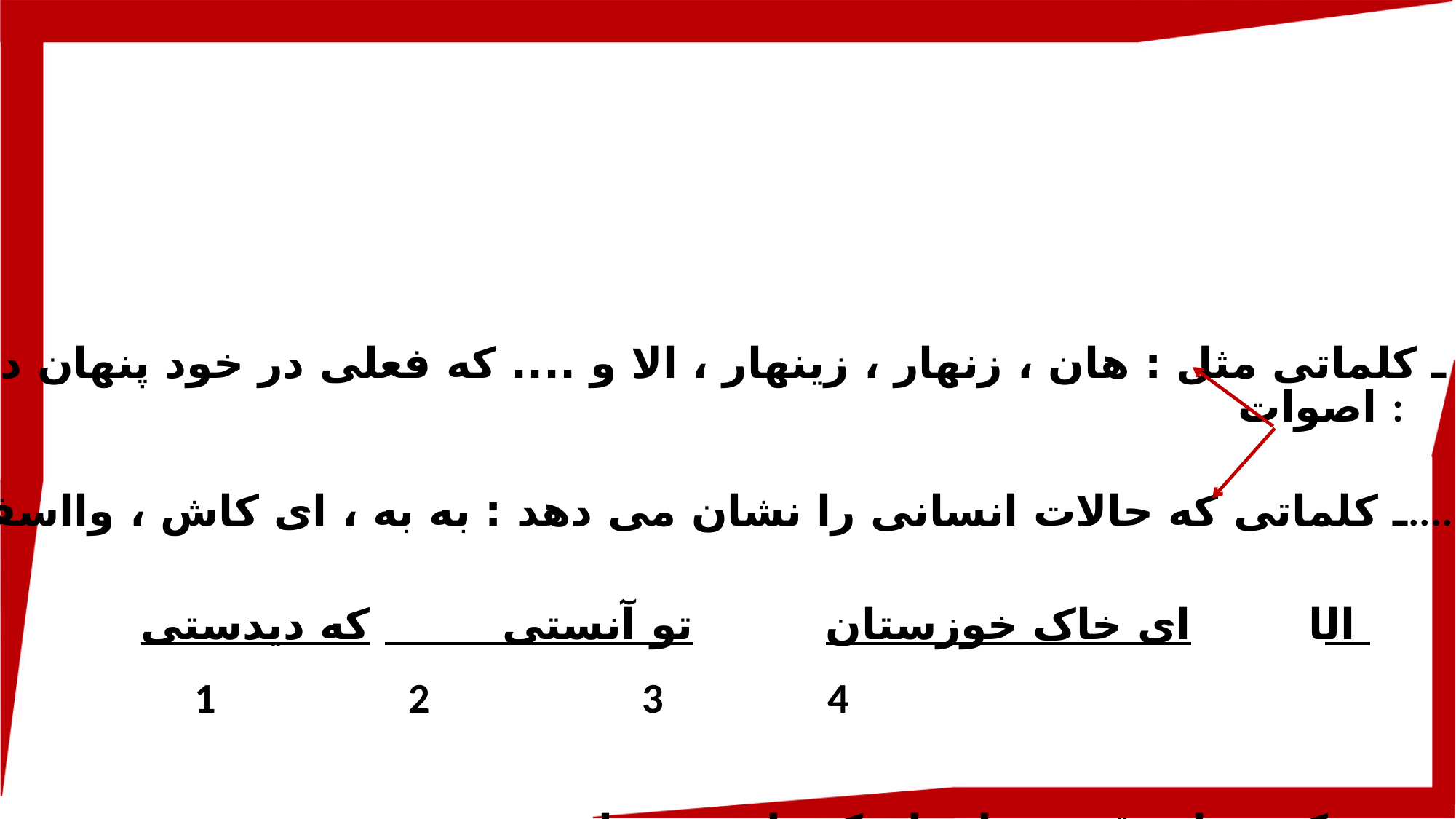

1 ـ کلماتی مثل : هان ، زنهار ، زینهار ، الا و .... که فعلی در خود پنهان دارد
اصوات :
2 ـ کلماتی که حالات انسانی را نشان می دهد : به به ، ای کاش ، وااسفا و....
 الا        ای خاک خوزستان         تو آنستی         که دیدستی
 1                    2                      3                 4
                                                                                  سکندرها و قیصرها و لشکرهای جوشانش